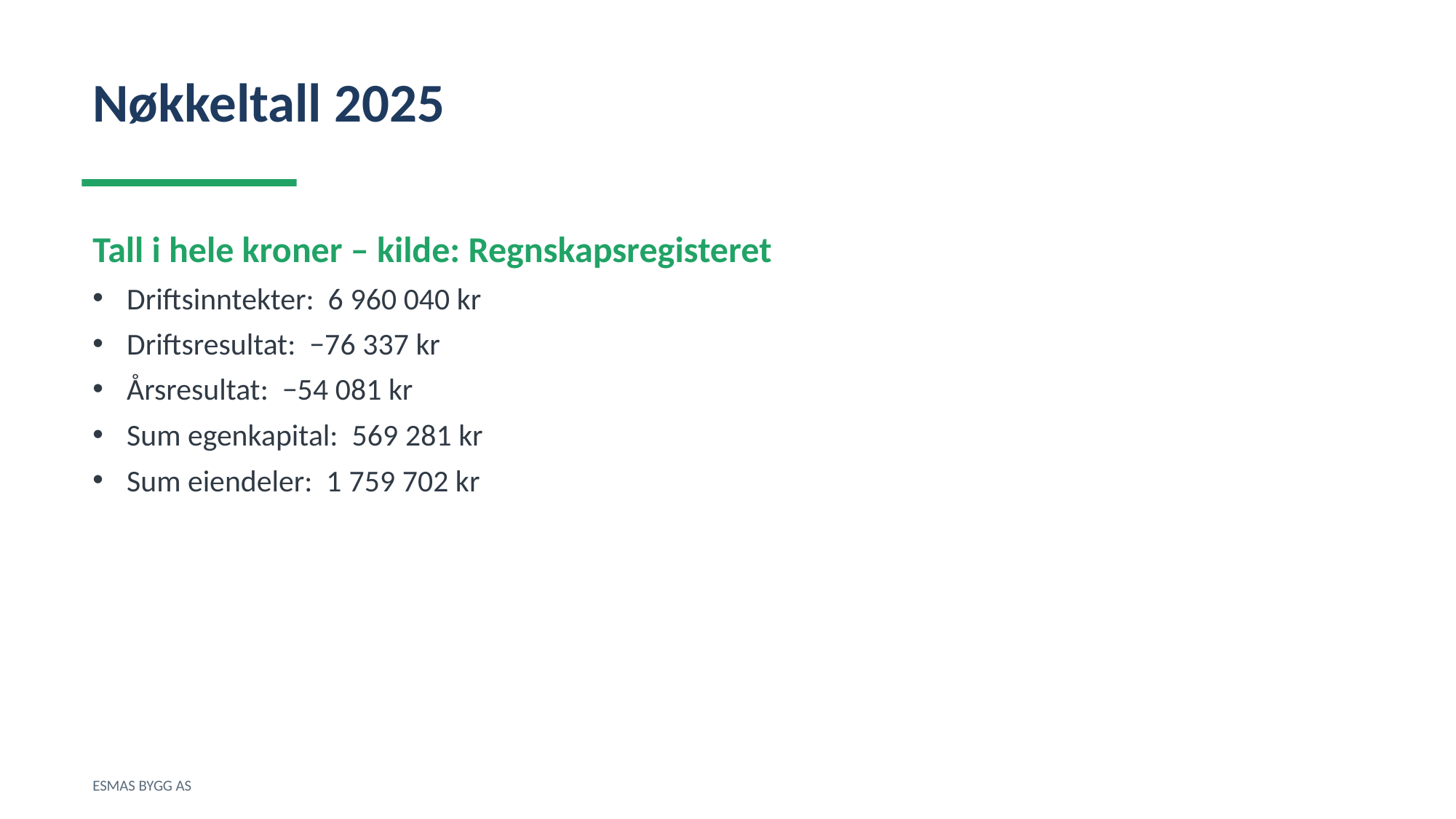

Nøkkeltall 2025

Tall i hele kroner – kilde: Regnskapsregisteret
Driftsinntekter:  6 960 040 kr
Driftsresultat:  −76 337 kr
Årsresultat:  −54 081 kr
Sum egenkapital:  569 281 kr
Sum eiendeler:  1 759 702 kr
ESMAS BYGG AS